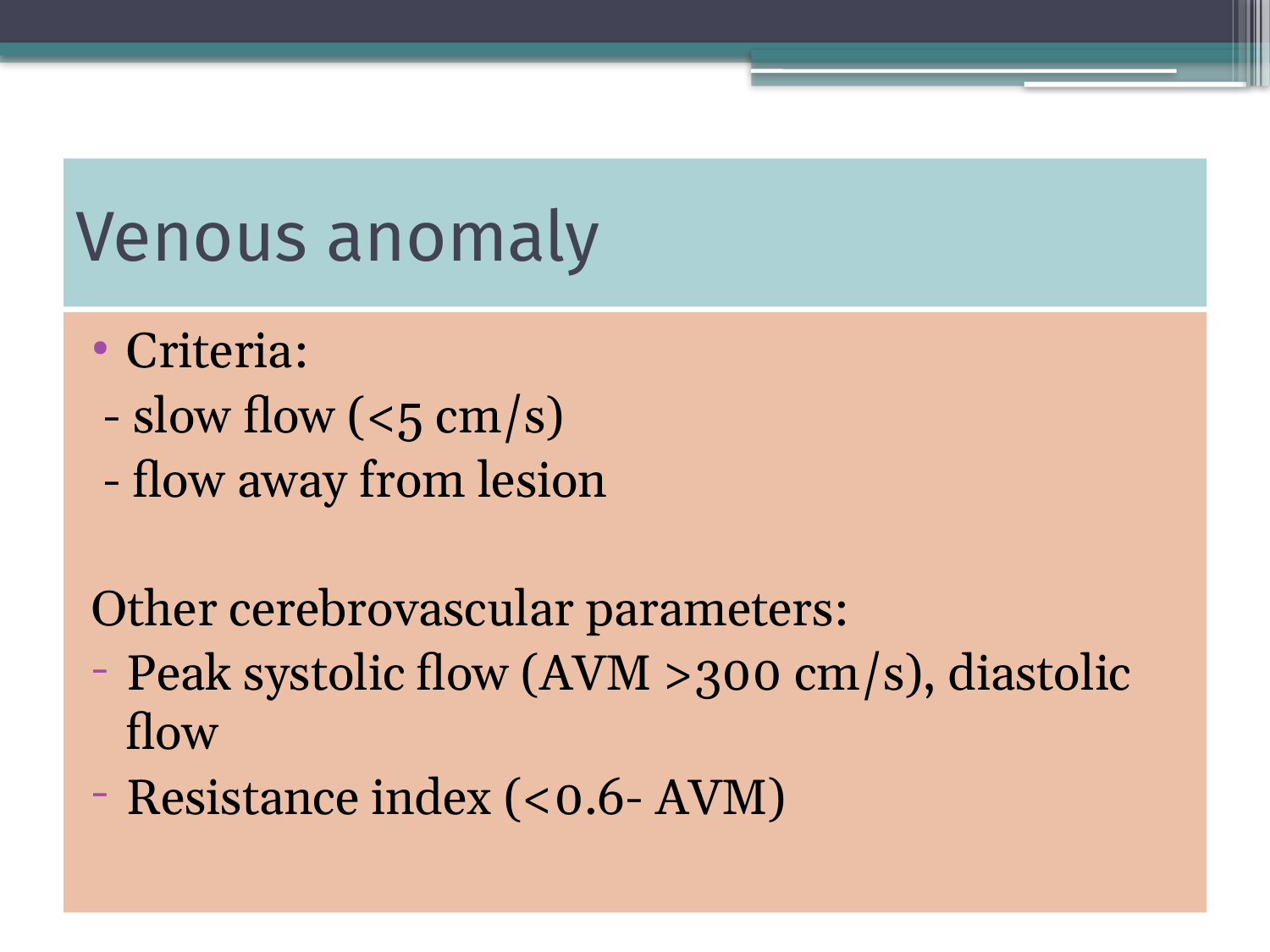

# Venous anomaly
Criteria:
 - slow flow (<5 cm/s)
 - flow away from lesion

Other cerebrovascular parameters:
Peak systolic flow (AVM >300 cm/s), diastolic flow
Resistance index (<0.6- AVM)